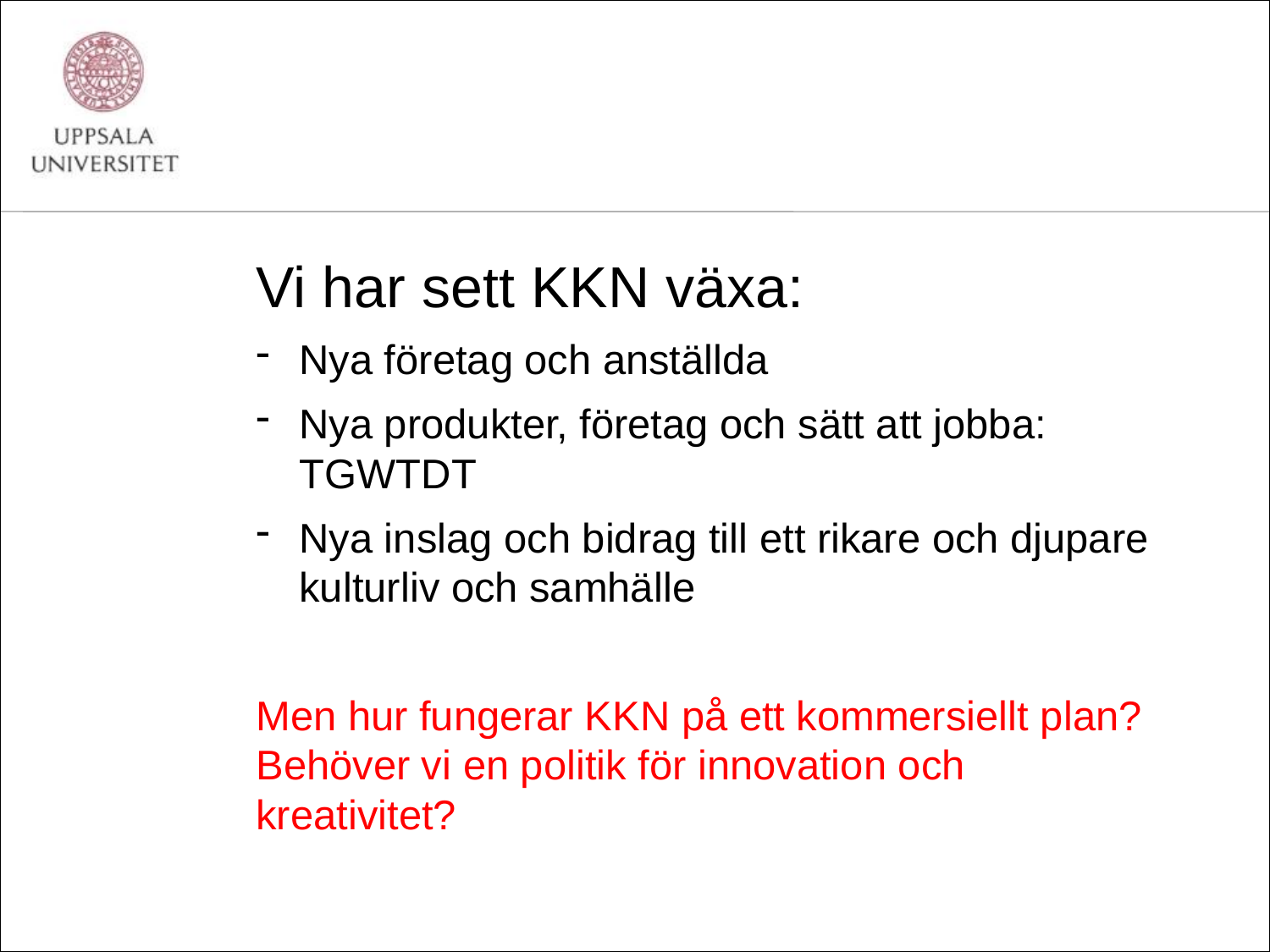

Vi har sett KKN växa:
Nya företag och anställda
Nya produkter, företag och sätt att jobba: TGWTDT
Nya inslag och bidrag till ett rikare och djupare kulturliv och samhälle

Men hur fungerar KKN på ett kommersiellt plan? Behöver vi en politik för innovation och kreativitet?